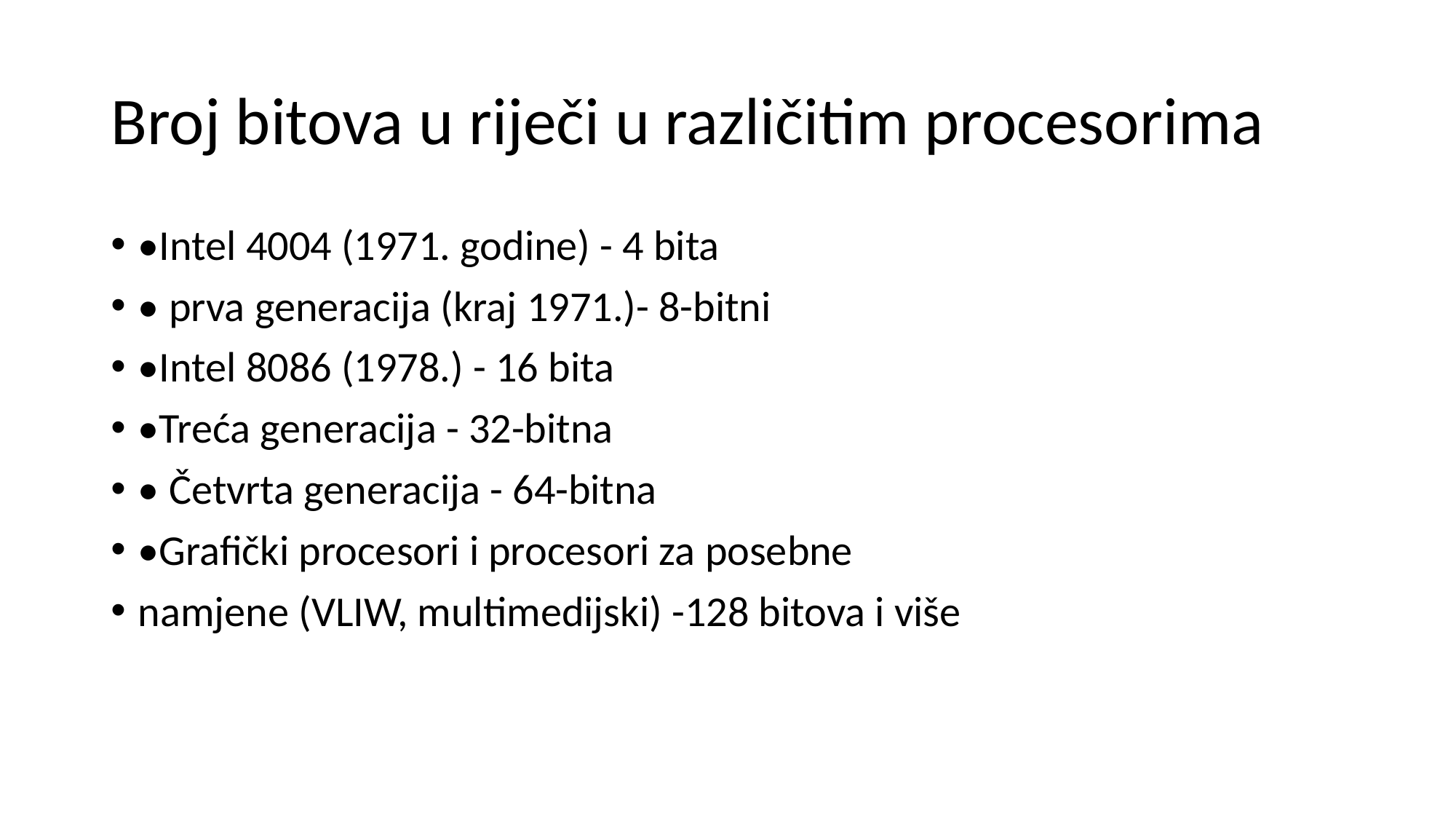

# Broj bitova u riječi u različitim procesorima
•Intel 4004 (1971. godine) - 4 bita
• prva generacija (kraj 1971.)- 8-bitni
•Intel 8086 (1978.) - 16 bita
•Treća generacija - 32-bitna
• Četvrta generacija - 64-bitna
•Grafički procesori i procesori za posebne
namjene (VLIW, multimedijski) -128 bitova i više